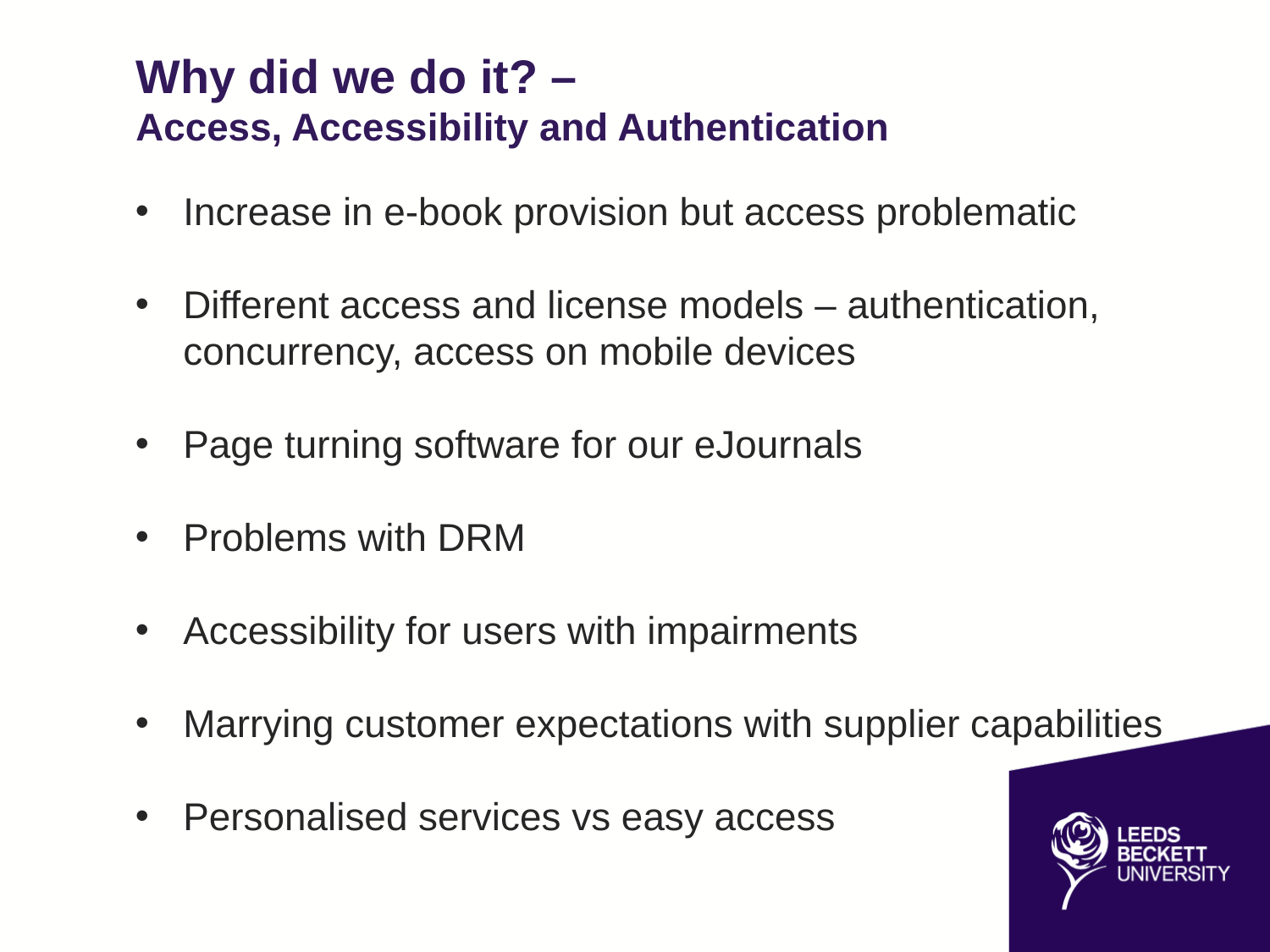

# Why did we do it? – Access, Accessibility and Authentication
Increase in e-book provision but access problematic
Different access and license models – authentication, concurrency, access on mobile devices

Page turning software for our eJournals
Problems with DRM
Accessibility for users with impairments
Marrying customer expectations with supplier capabilities
Personalised services vs easy access